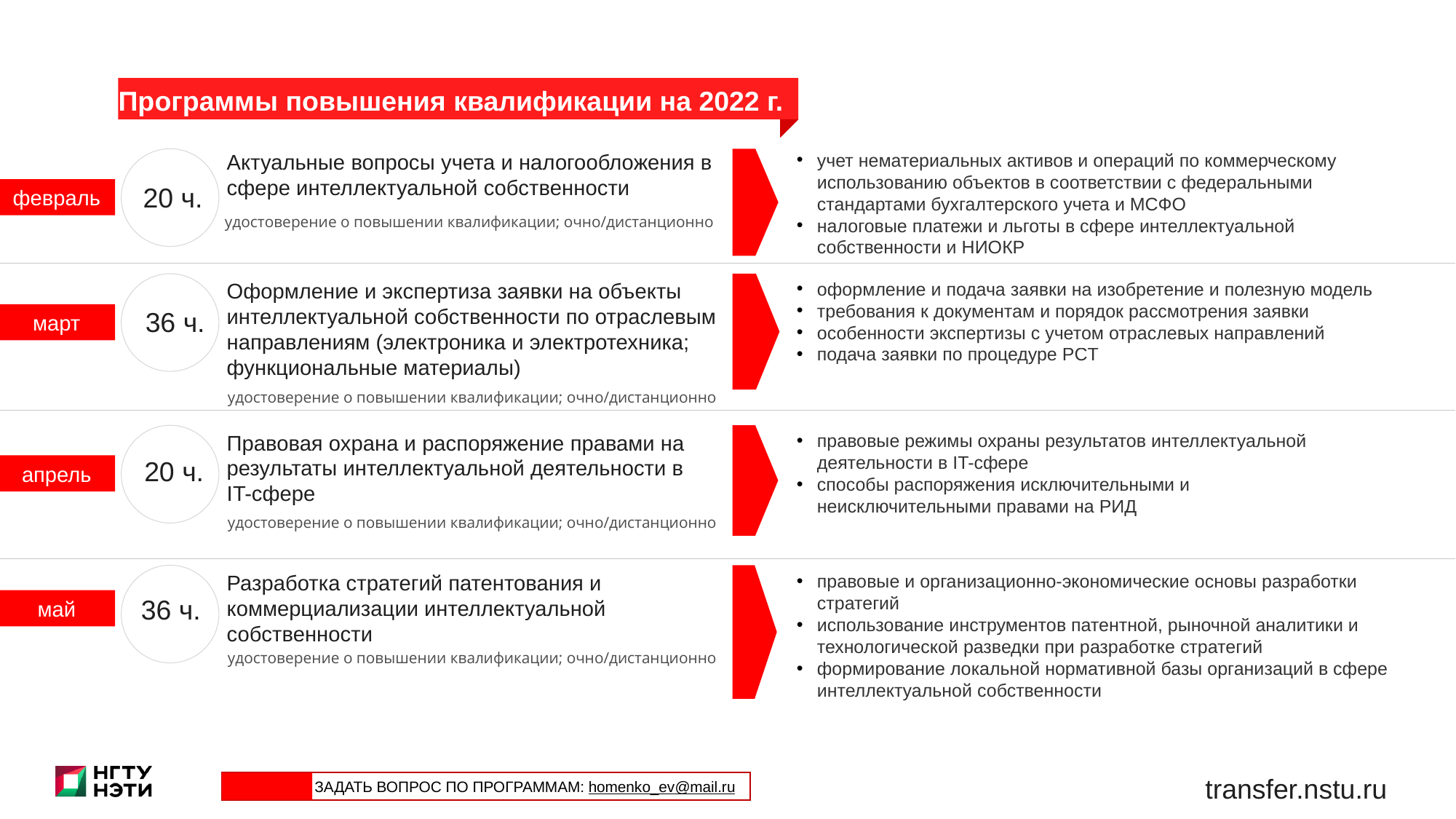

Программы повышения квалификации на 2022 г.

Актуальные вопросы учета и налогообложения в сфере интеллектуальной собственности
учет нематериальных активов и операций по коммерческому использованию объектов в соответствии с федеральными стандартами бухгалтерского учета и МСФО
налоговые платежи и льготы в сфере интеллектуальной собственности и НИОКР

20 ч.
февраль
удостоверение о повышении квалификации; очно/дистанционно

Оформление и экспертиза заявки на объекты интеллектуальной собственности по отраслевым направлениям (электроника и электротехника; функциональные материалы)
оформление и подача заявки на изобретение и полезную модель
требования к документам и порядок рассмотрения заявки
особенности экспертизы с учетом отраслевых направлений
подача заявки по процедуре PCT

36 ч.
март

удостоверение о повышении квалификации; очно/дистанционно

Правовая охрана и распоряжение правами на результаты интеллектуальной деятельности в IT-сфере
правовые режимы охраны результатов интеллектуальной деятельности в IT-сфере
способы распоряжения исключительными и неисключительными правами на РИД

20 ч.
апрель
удостоверение о повышении квалификации; очно/дистанционно
Разработка стратегий патентования и коммерциализации интеллектуальной собственности
правовые и организационно-экономические основы разработки стратегий
использование инструментов патентной, рыночной аналитики и технологической разведки при разработке стратегий
формирование локальной нормативной базы организаций в сфере интеллектуальной собственности

36 ч.
май
удостоверение о повышении квалификации; очно/дистанционно
ЗАДАТЬ ВОПРОС ПО ПРОГРАММАМ: homenko_ev@mail.ru